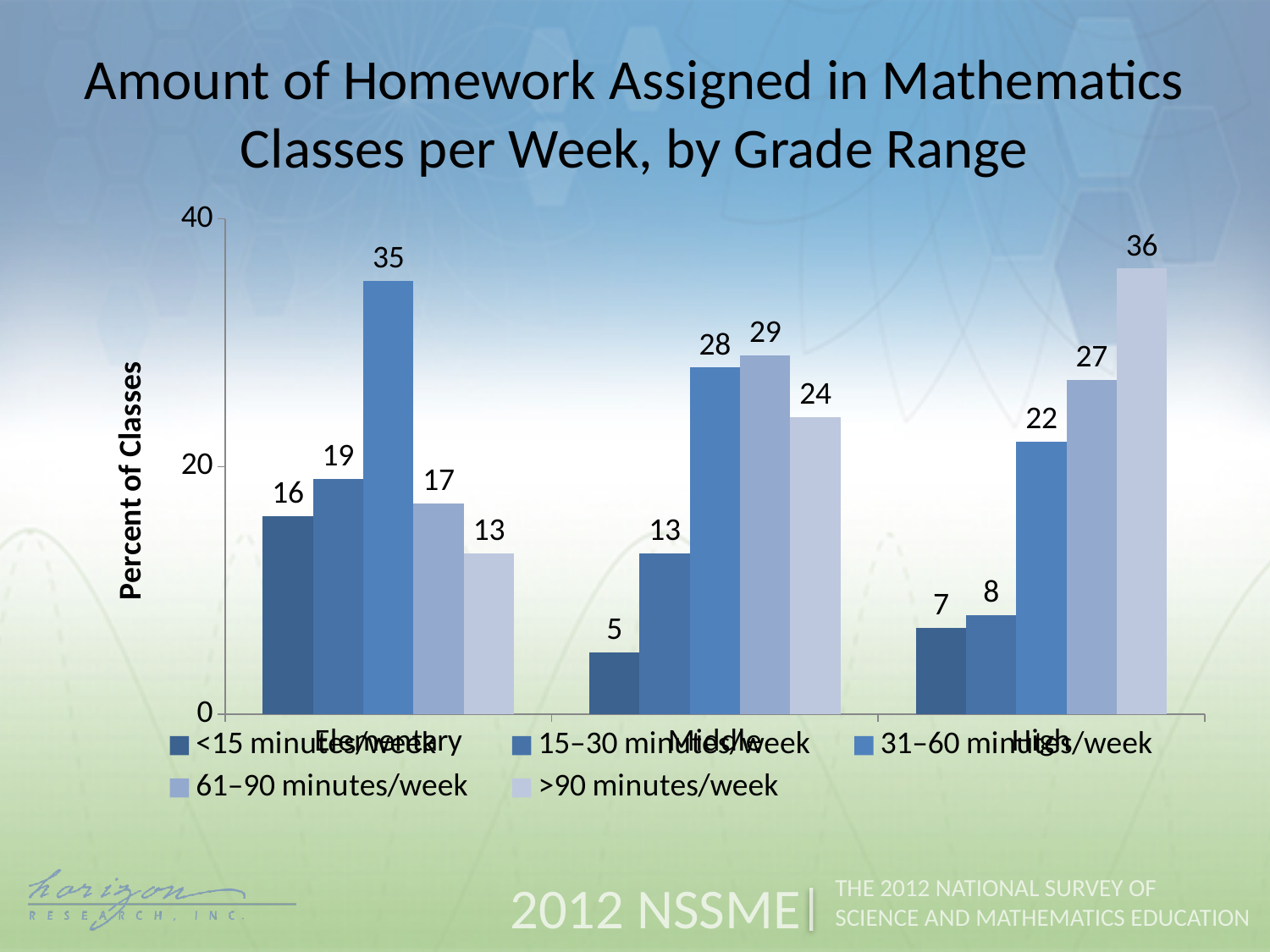

Amount of Homework Assigned in Mathematics Classes per Week, by Grade Range

### Chart

| Category | <15 minutes/week | 15–30 minutes/week | 31–60 minutes/week | 61–90 minutes/week | >90 minutes/week |
|---|---|---|---|---|---|
| Elementary | 16.0 | 19.0 | 35.0 | 17.0 | 13.0 |
| Middle | 5.0 | 13.0 | 28.0 | 29.0 | 24.0 |
| High | 7.0 | 8.0 | 22.0 | 27.0 | 36.0 |